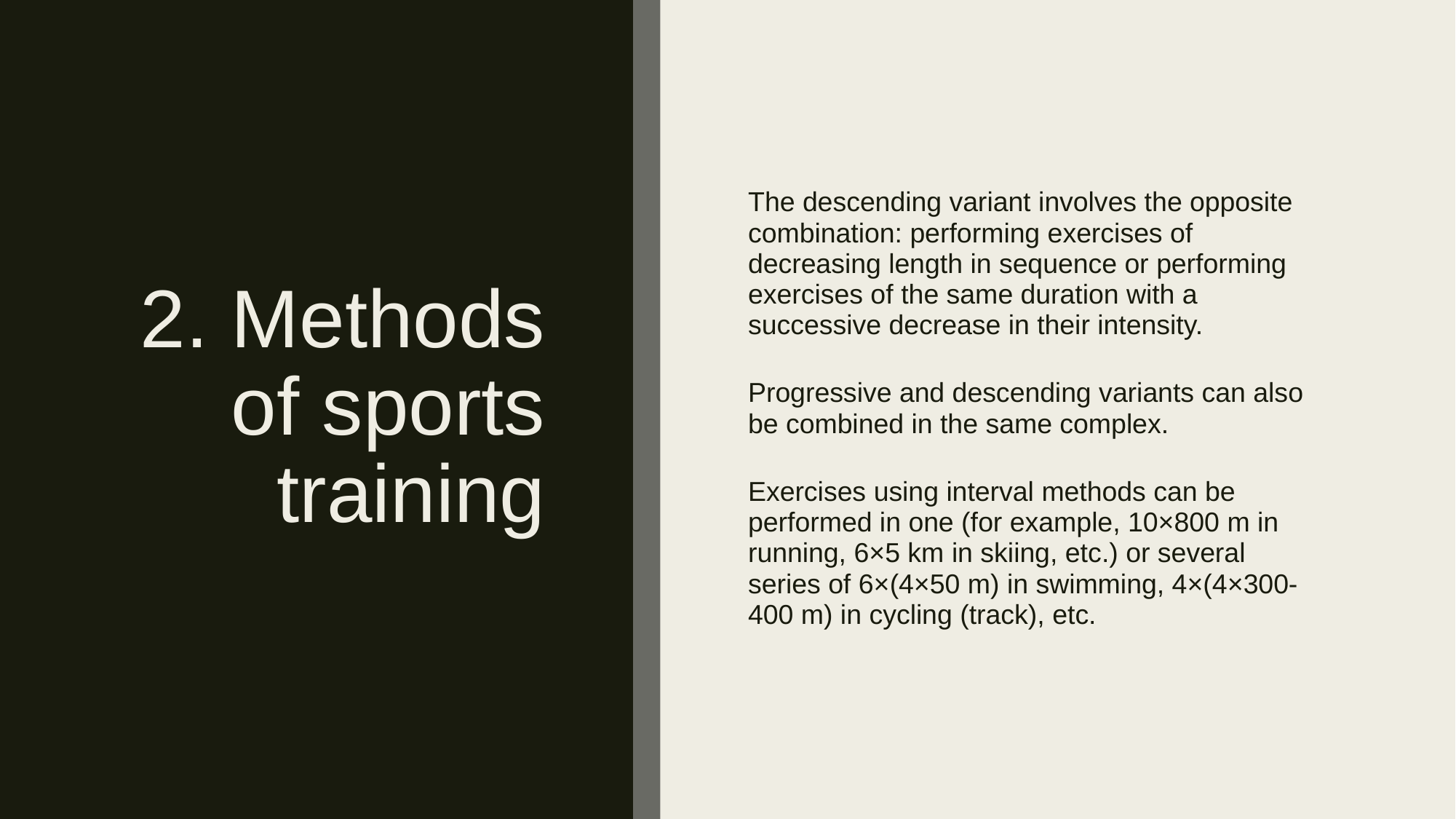

# 2. Methods of sports training
The descending variant involves the opposite combination: performing exercises of decreasing length in sequence or performing exercises of the same duration with a successive decrease in their intensity.

Progressive and descending variants can also be combined in the same complex.

Exercises using interval methods can be performed in one (for example, 10×800 m in running, 6×5 km in skiing, etc.) or several series of 6×(4×50 m) in swimming, 4×(4×300-400 m) in cycling (track), etc.